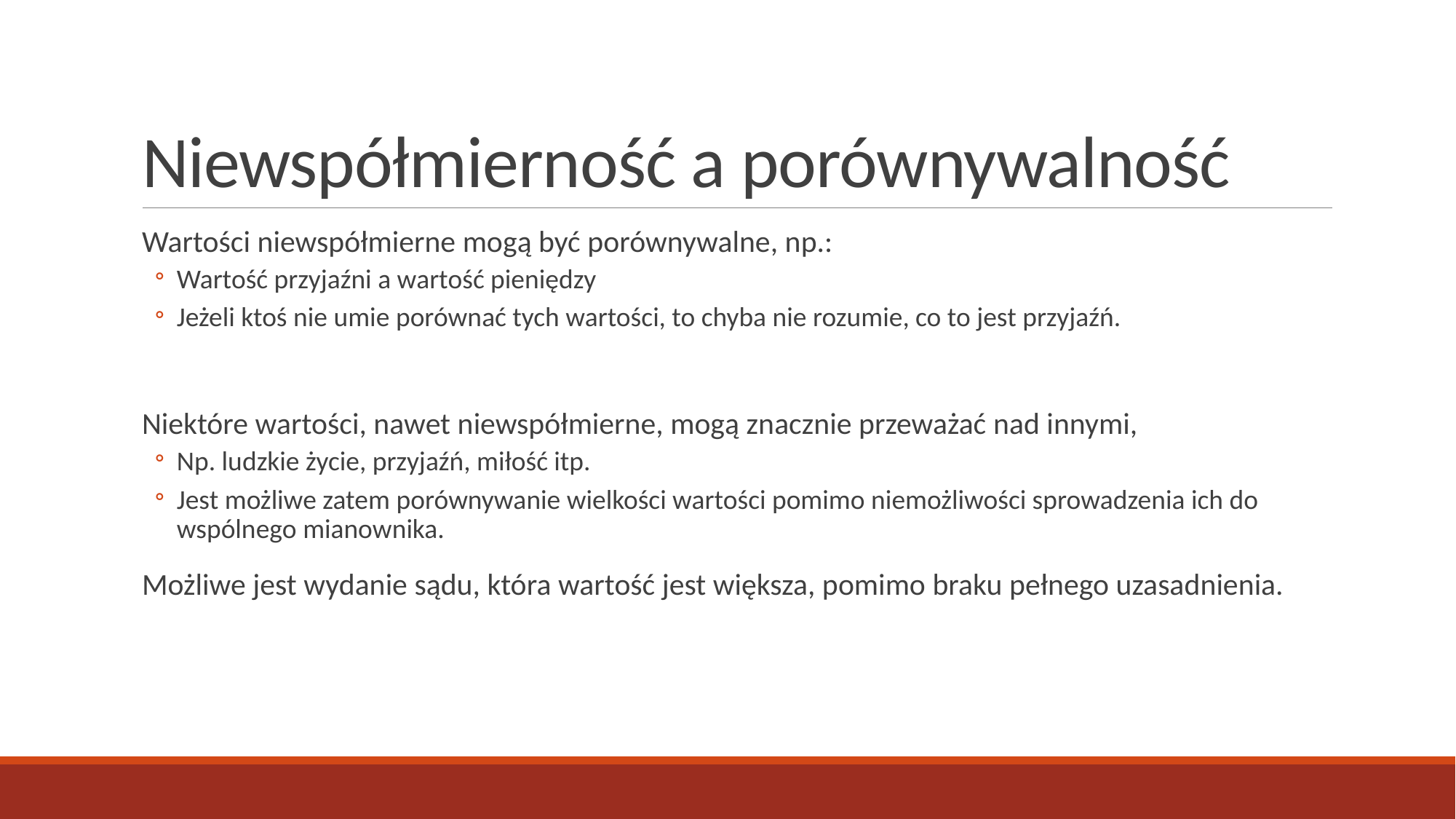

# Niewspółmierność a porównywalność
Wartości niewspółmierne mogą być porównywalne, np.:
Wartość przyjaźni a wartość pieniędzy
Jeżeli ktoś nie umie porównać tych wartości, to chyba nie rozumie, co to jest przyjaźń.

Niektóre wartości, nawet niewspółmierne, mogą znacznie przeważać nad innymi,
Np. ludzkie życie, przyjaźń, miłość itp.
Jest możliwe zatem porównywanie wielkości wartości pomimo niemożliwości sprowadzenia ich do wspólnego mianownika.
Możliwe jest wydanie sądu, która wartość jest większa, pomimo braku pełnego uzasadnienia.